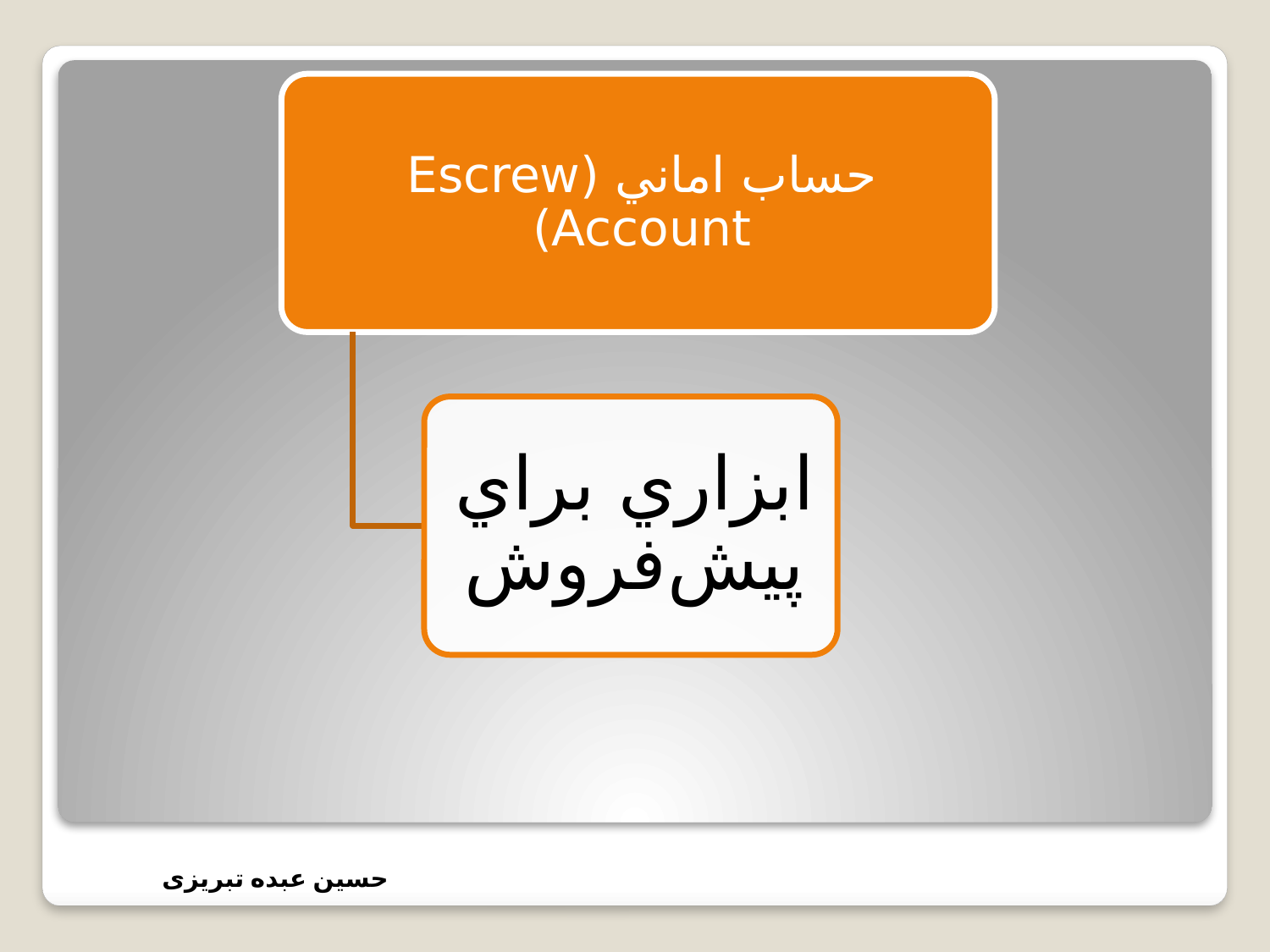

حساب اماني (Escrew Account)
ابزاري براي پيش‌فروش
#